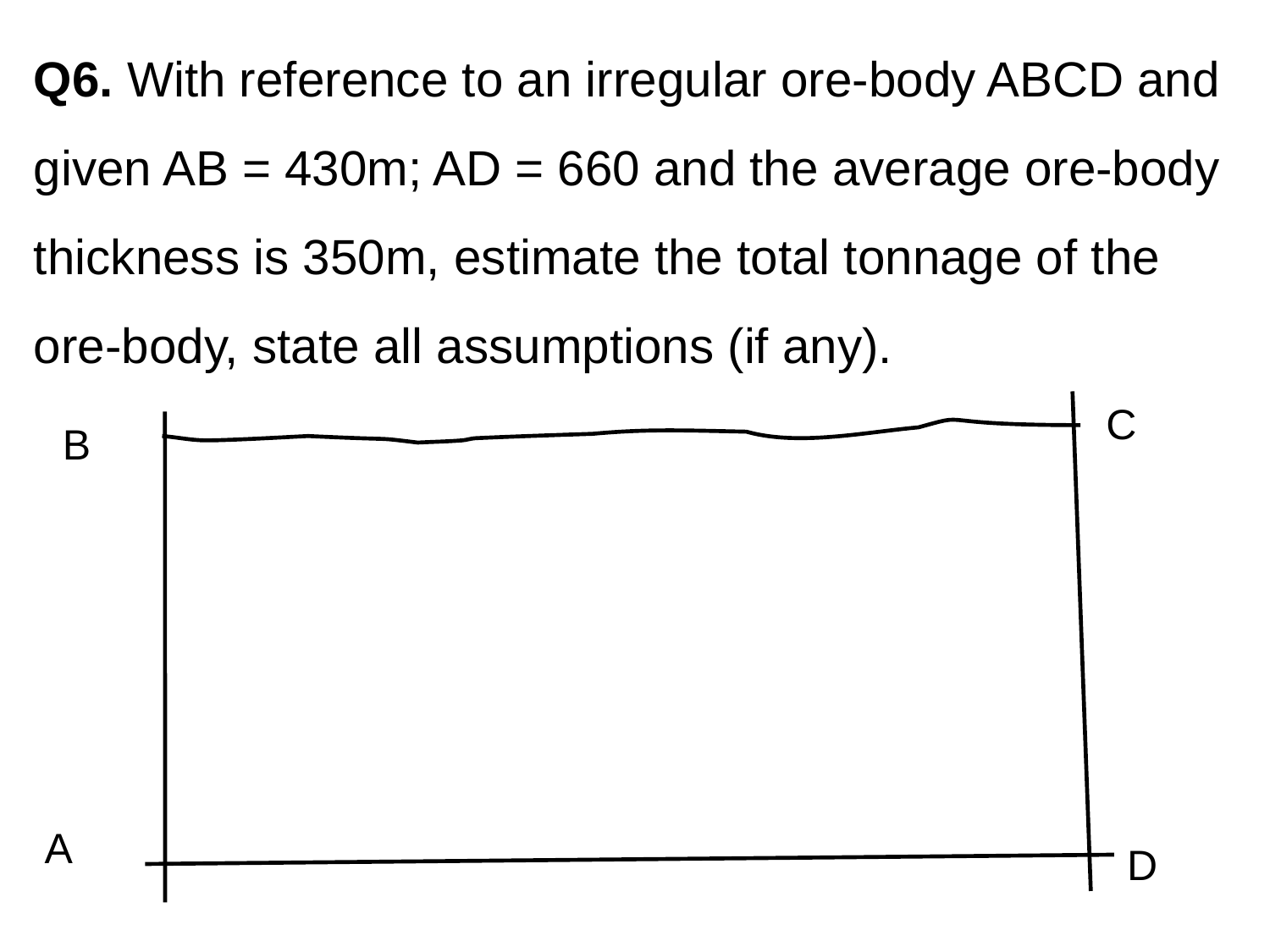

# Q6. With reference to an irregular ore-body ABCD and given AB = 430m; AD = 660 and the average ore-body thickness is 350m, estimate the total tonnage of the ore-body, state all assumptions (if any).
C
B

A
D